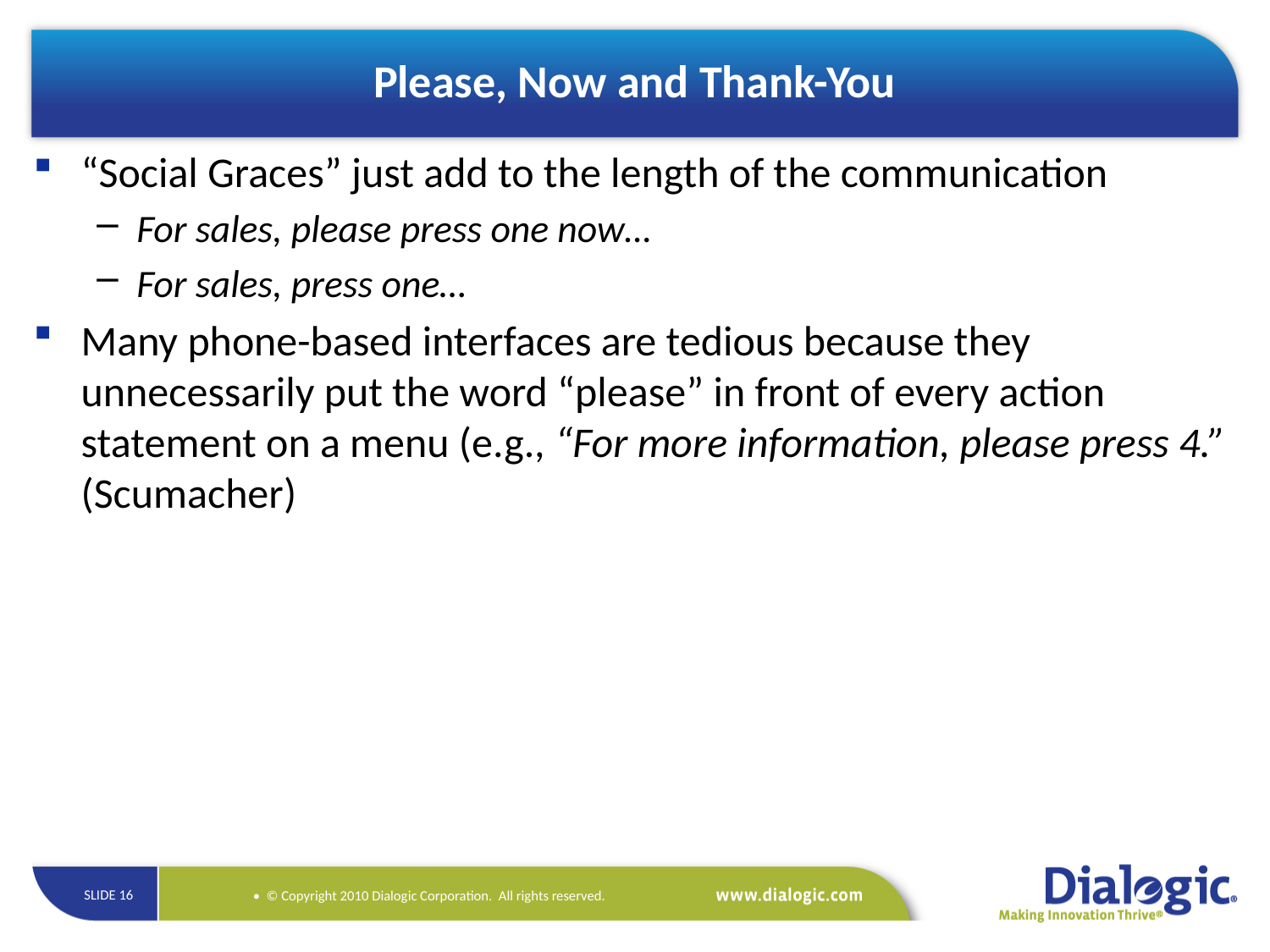

# Please, Now and Thank-You
“Social Graces” just add to the length of the communication
For sales, please press one now…
For sales, press one…
Many phone-based interfaces are tedious because they unnecessarily put the word “please” in front of every action statement on a menu (e.g., “For more information, please press 4.” (Scumacher)